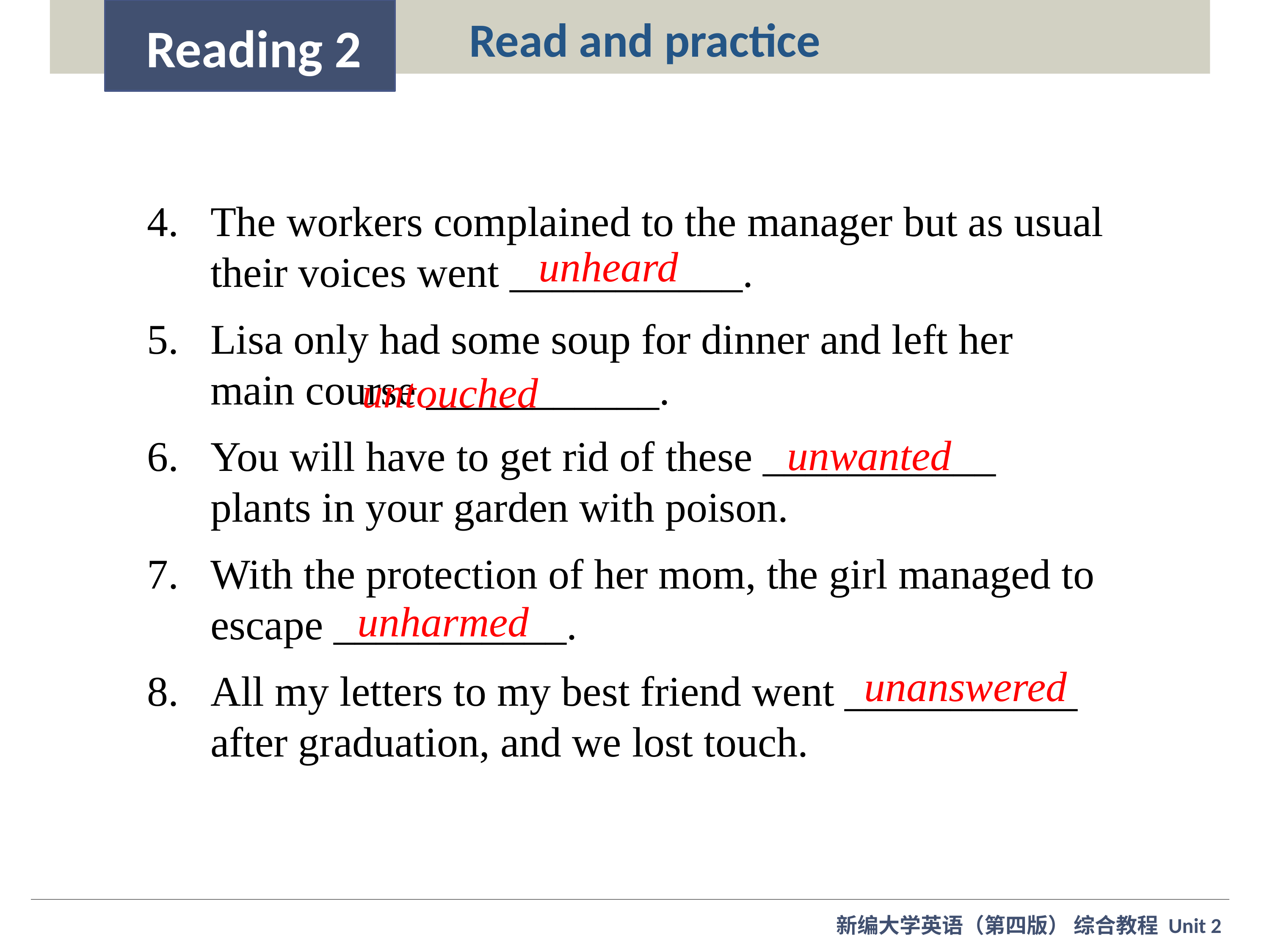

Read and practice
Reading 2
The workers complained to the manager but as usual their voices went ___________.
Lisa only had some soup for dinner and left her main course ___________.
You will have to get rid of these ___________  plants in your garden with poison.
With the protection of her mom, the girl managed to escape ___________.
All my letters to my best friend went ___________  after graduation, and we lost touch.
unheard
untouched
unwanted
unharmed
unanswered